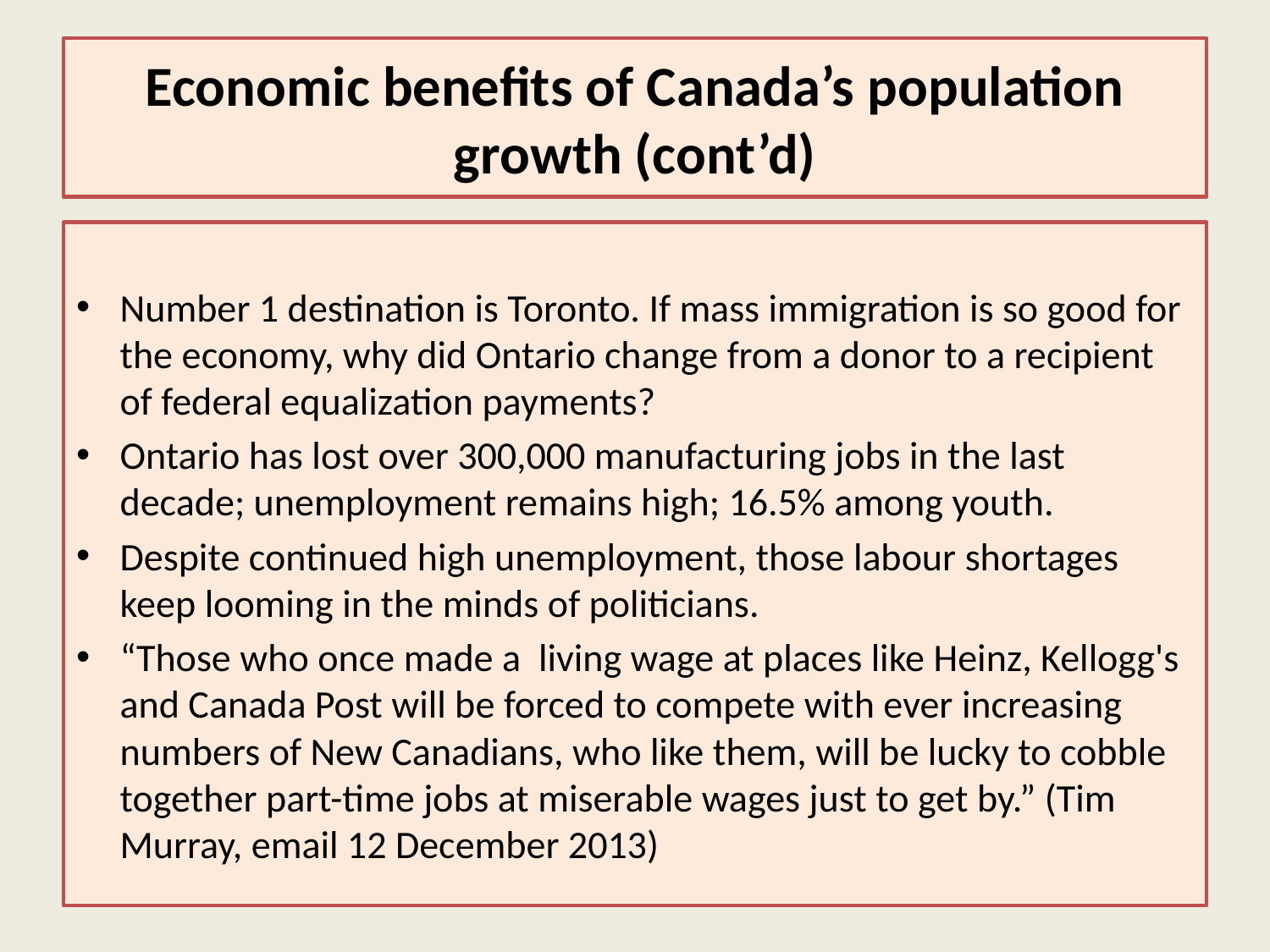

# Economic benefits of Canada’s population growth (cont’d)

Number 1 destination is Toronto. If mass immigration is so good for the economy, why did Ontario change from a donor to a recipient of federal equalization payments?
Ontario has lost over 300,000 manufacturing jobs in the last decade; unemployment remains high; 16.5% among youth.
Despite continued high unemployment, those labour shortages keep looming in the minds of politicians.
“Those who once made a  living wage at places like Heinz, Kellogg's and Canada Post will be forced to compete with ever increasing numbers of New Canadians, who like them, will be lucky to cobble together part-time jobs at miserable wages just to get by.” (Tim Murray, email 12 December 2013)